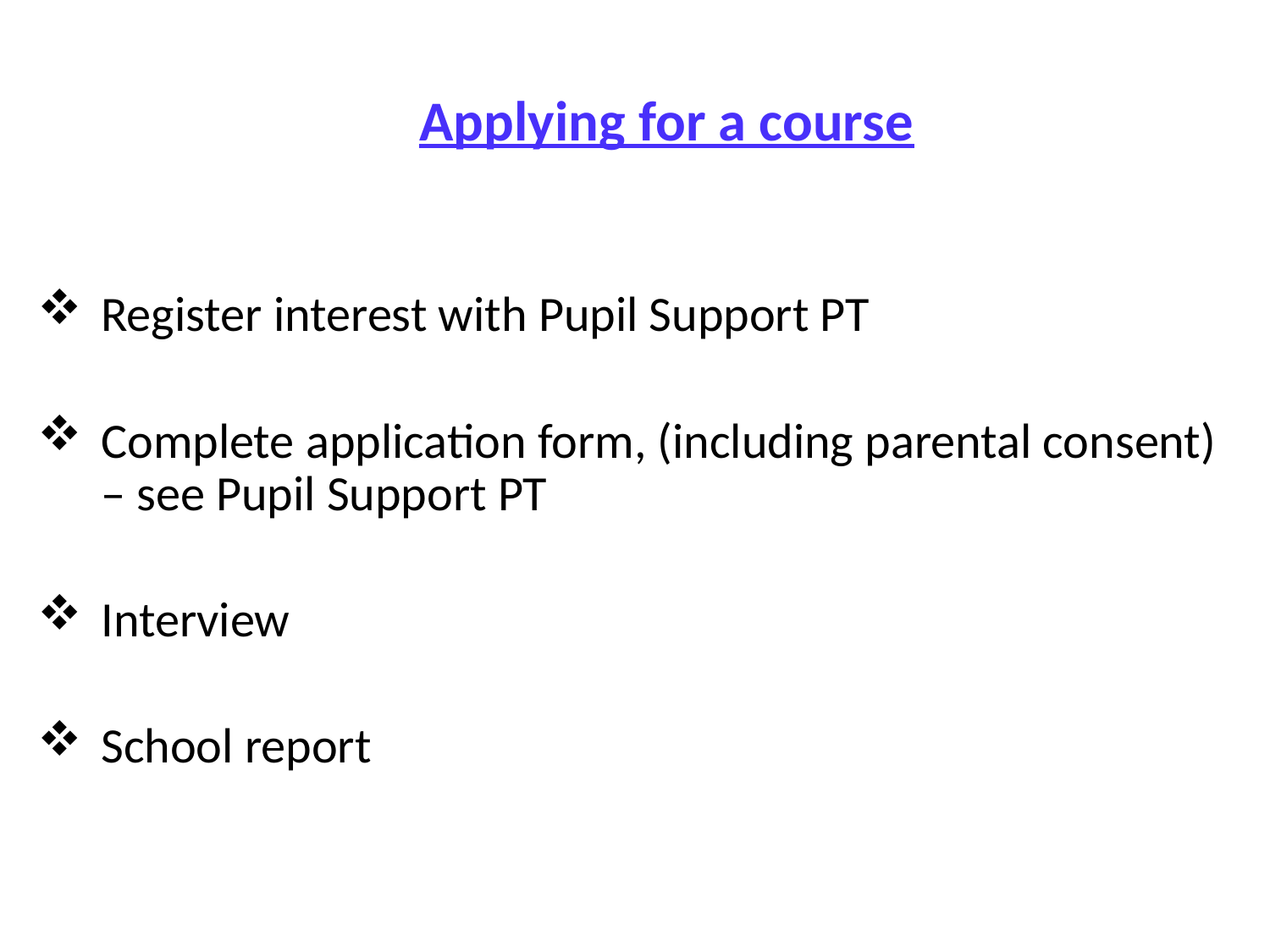

Applying for a course

Register interest with Pupil Support PT

Complete application form, (including parental consent) – see Pupil Support PT

Interview

School report